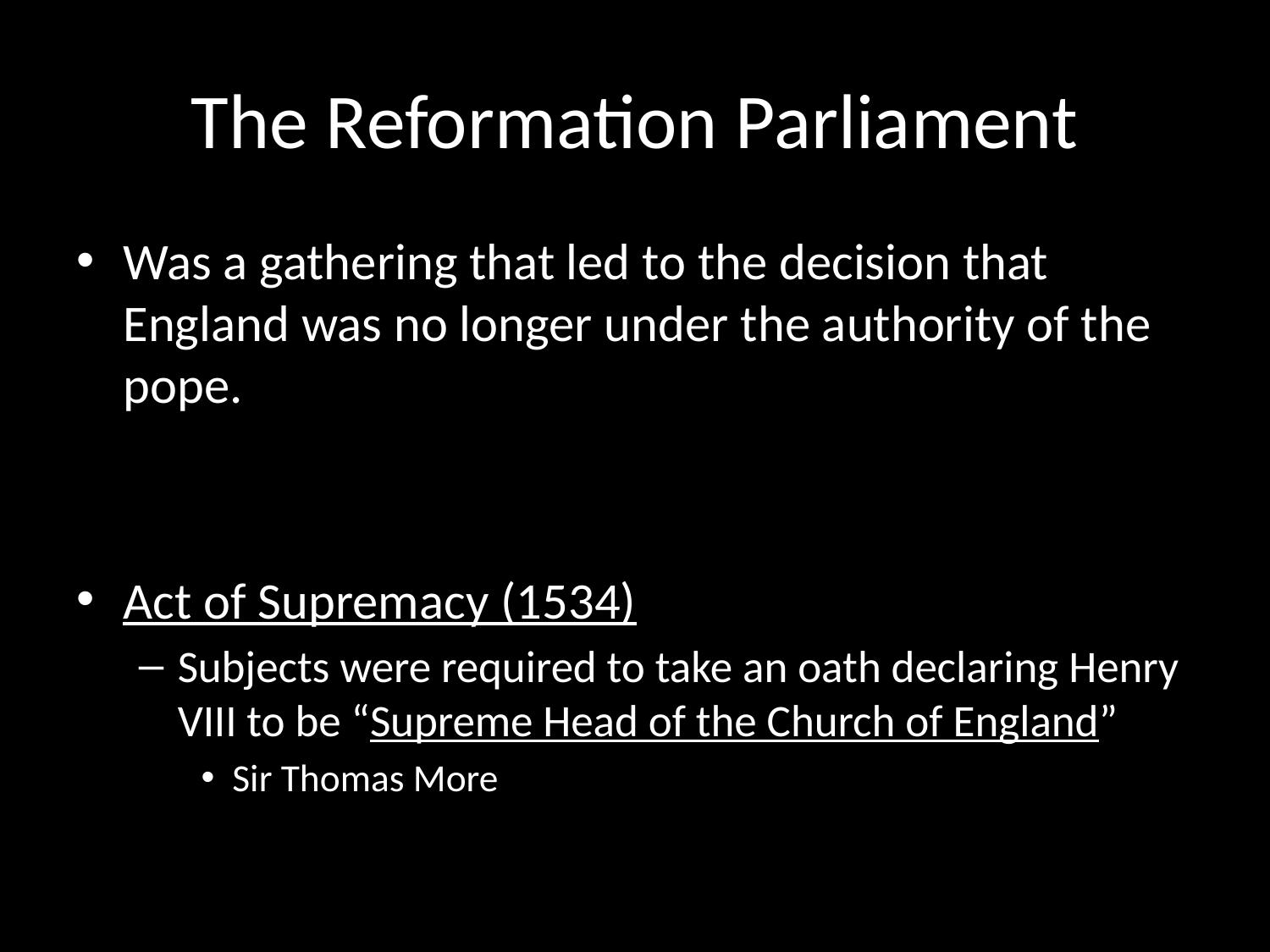

# The Reformation Parliament
Was a gathering that led to the decision that England was no longer under the authority of the pope.

Act of Supremacy (1534)
Subjects were required to take an oath declaring Henry VIII to be “Supreme Head of the Church of England”
Sir Thomas More